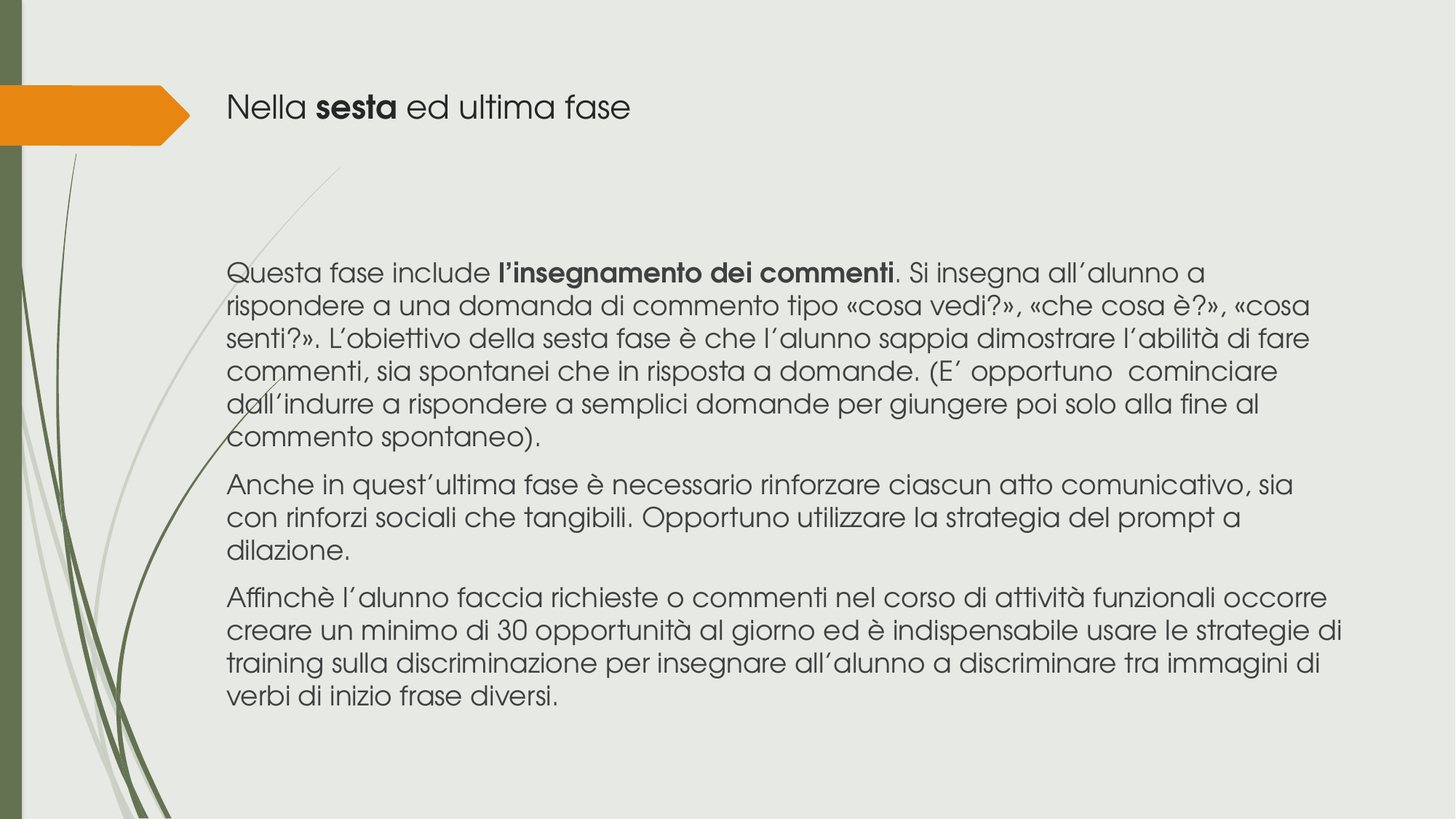

# Nella sesta ed ultima fase
Questa fase include l’insegnamento dei commenti. Si insegna all’alunno a rispondere a una domanda di commento tipo «cosa vedi?», «che cosa è?», «cosa senti?». L’obiettivo della sesta fase è che l’alunno sappia dimostrare l’abilità di fare commenti, sia spontanei che in risposta a domande. (E’ opportuno  cominciare dall’indurre a rispondere a semplici domande per giungere poi solo alla fine al commento spontaneo).
Anche in quest’ultima fase è necessario rinforzare ciascun atto comunicativo, sia con rinforzi sociali che tangibili. Opportuno utilizzare la strategia del prompt a dilazione.
Affinchè l’alunno faccia richieste o commenti nel corso di attività funzionali occorre creare un minimo di 30 opportunità al giorno ed è indispensabile usare le strategie di training sulla discriminazione per insegnare all’alunno a discriminare tra immagini di verbi di inizio frase diversi.